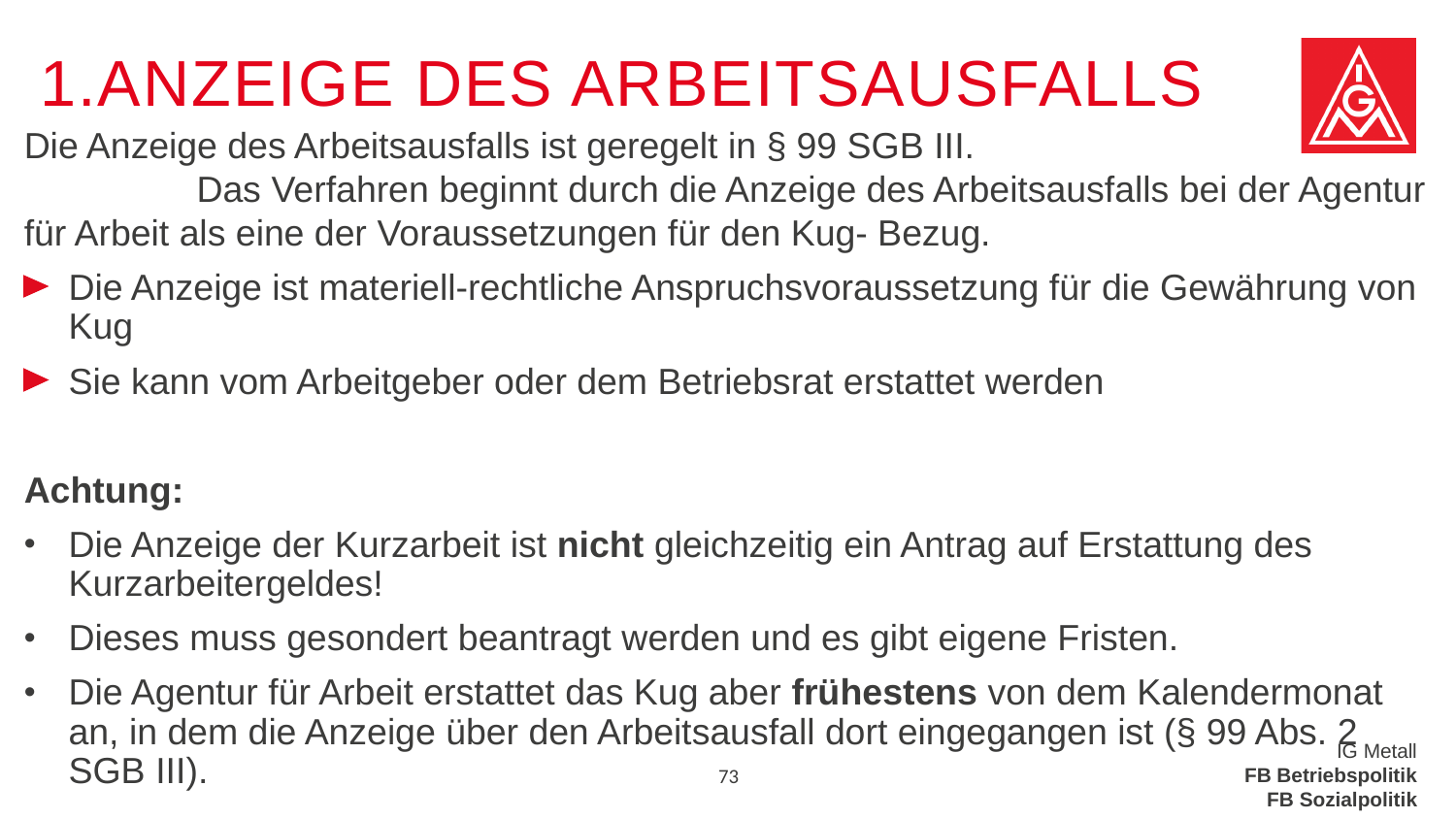

# 1.ANZEIGE DES ARBEITSAUSFALLS
Die Anzeige des Arbeitsausfalls ist geregelt in § 99 SGB III.                                                              Das Verfahren beginnt durch die Anzeige des Arbeitsausfalls bei der Agentur für Arbeit als eine der Voraussetzungen für den Kug- Bezug.
Die Anzeige ist materiell-rechtliche Anspruchsvoraussetzung für die Gewährung von Kug
Sie kann vom Arbeitgeber oder dem Betriebsrat erstattet werden

Achtung:
Die Anzeige der Kurzarbeit ist nicht gleichzeitig ein Antrag auf Erstattung des Kurzarbeitergeldes!
Dieses muss gesondert beantragt werden und es gibt eigene Fristen.
Die Agentur für Arbeit erstattet das Kug aber frühestens von dem Kalendermonat an, in dem die Anzeige über den Arbeitsausfall dort eingegangen ist (§ 99 Abs. 2 SGB III).